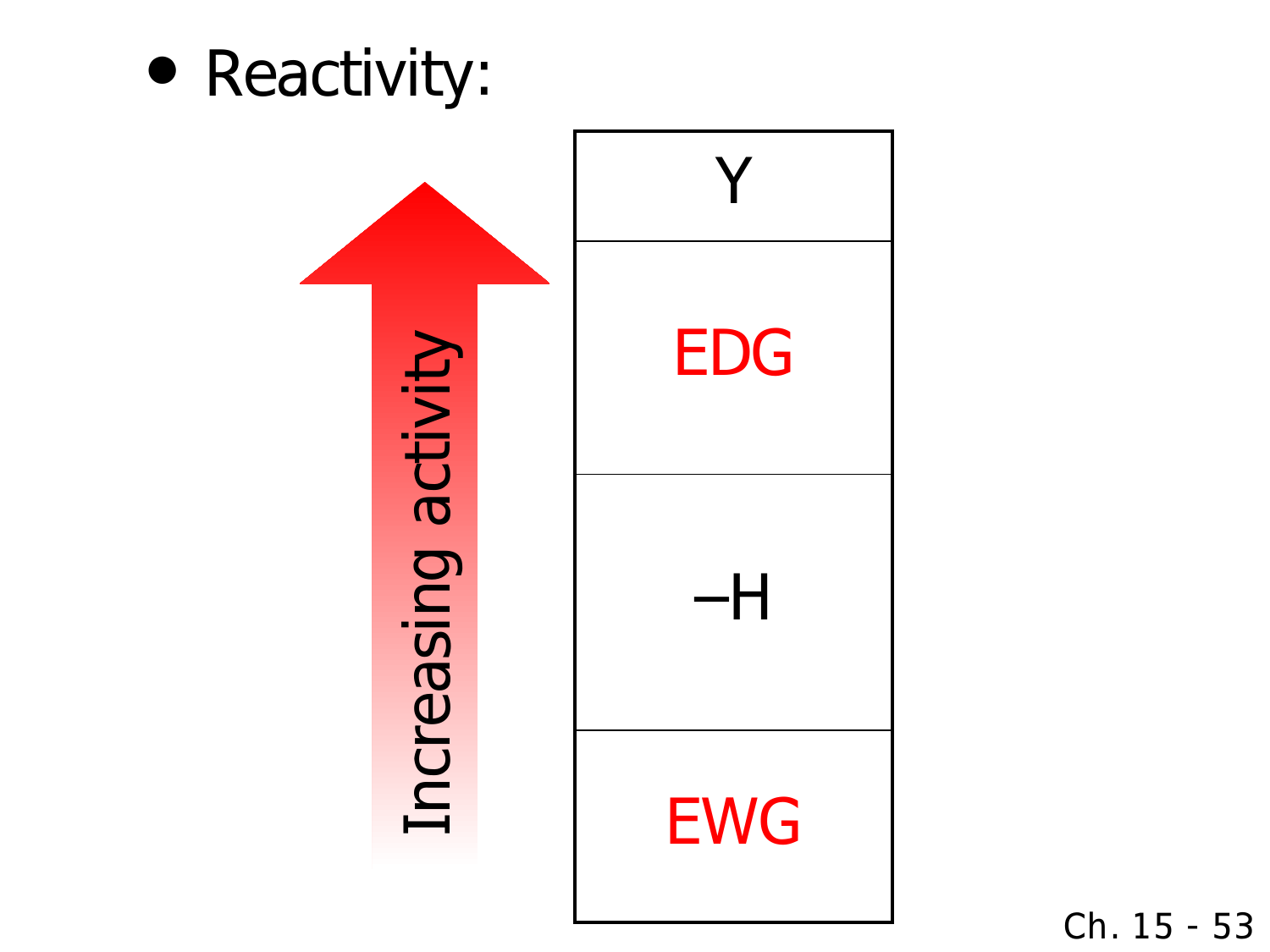

Reactivity:
| Y |
| --- |
| EDG |
| –H |
| EWG |

Increasing activity
Ch. 15 - 53